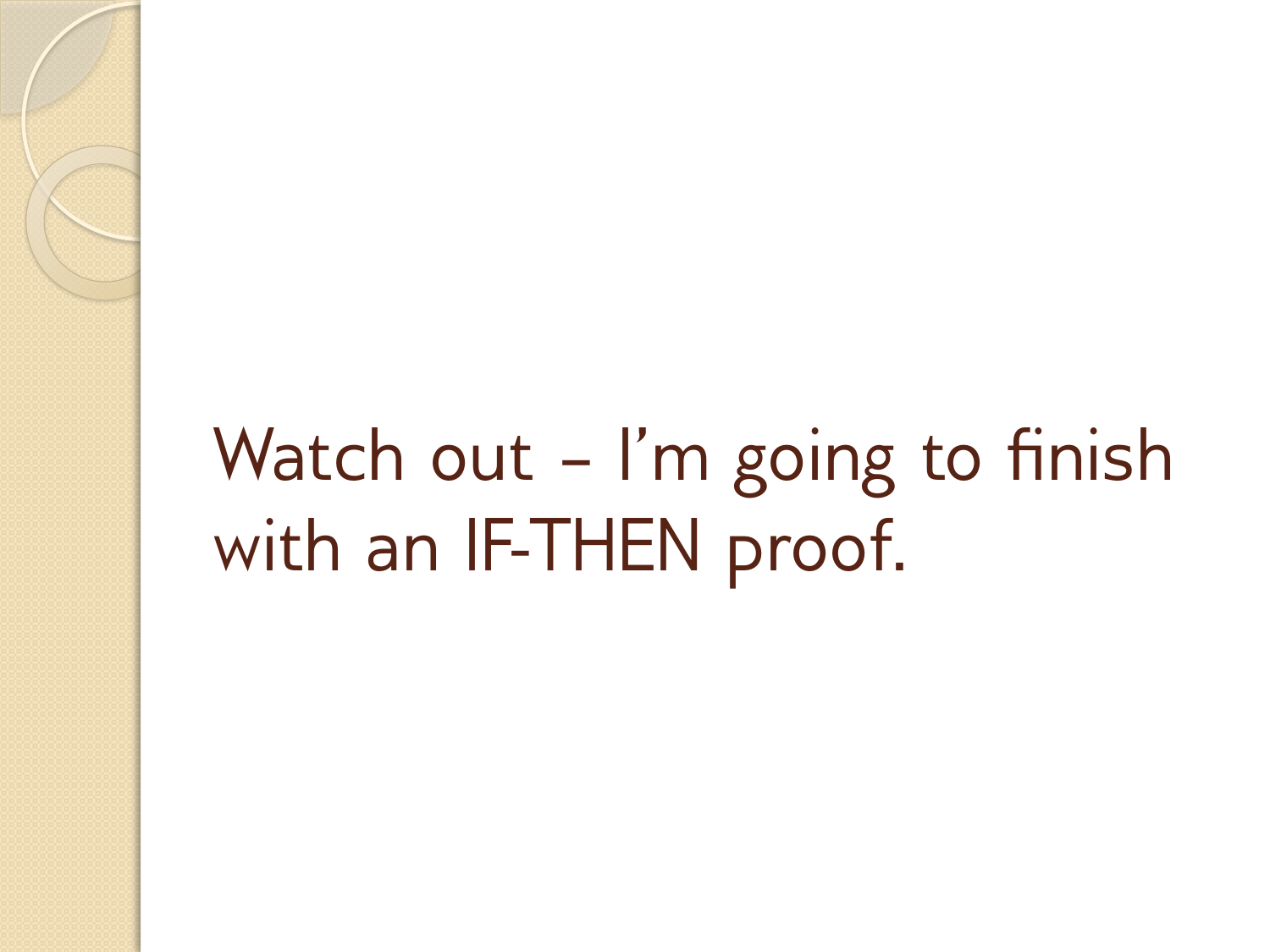

# Watch out – I’m going to finish with an IF-THEN proof.